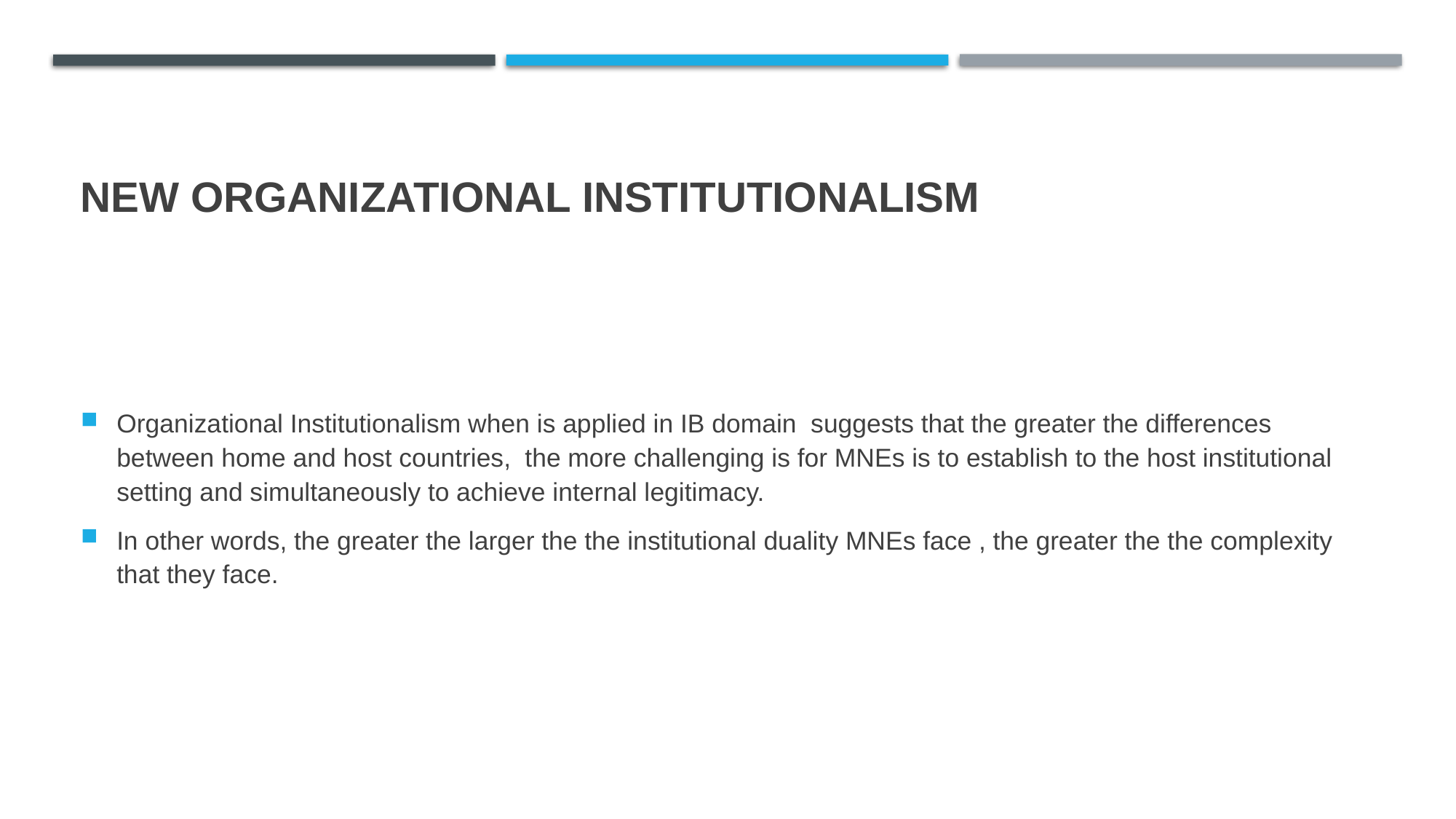

# New Organizational Institutionalism
Organizational Institutionalism when is applied in IB domain  suggests that the greater the differences between home and host countries,  the more challenging is for MNEs is to establish to the host institutional setting and simultaneously to achieve internal legitimacy.
In other words, the greater the larger the the institutional duality MNEs face , the greater the the complexity that they face.